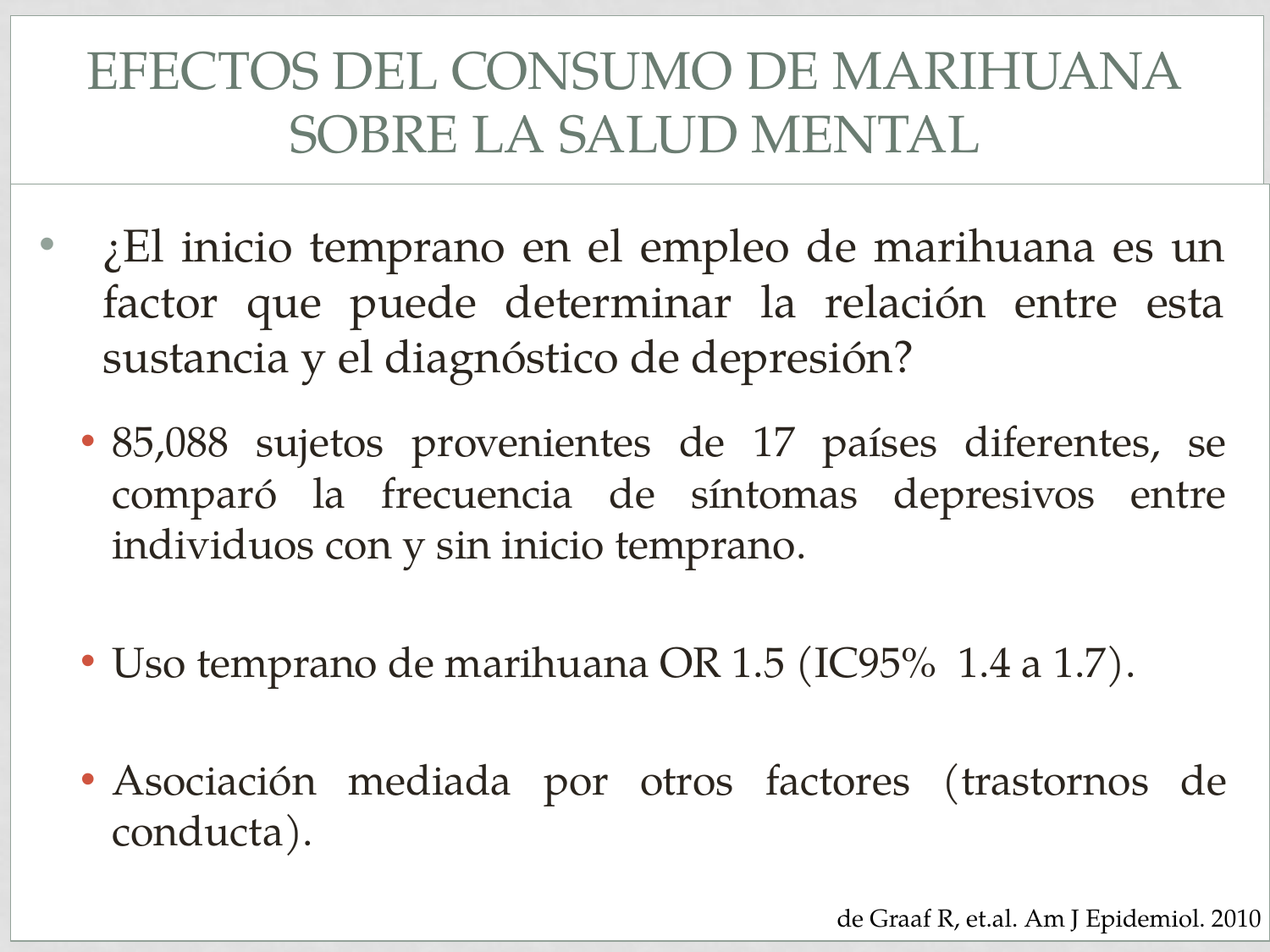

# Efectos del consumo de marihuana sobre la salud mental
¿El inicio temprano en el empleo de marihuana es un factor que puede determinar la relación entre esta sustancia y el diagnóstico de depresión?

85,088 sujetos provenientes de 17 países diferentes, se comparó la frecuencia de síntomas depresivos entre individuos con y sin inicio temprano.

Uso temprano de marihuana OR 1.5 (IC95%  1.4 a 1.7).

Asociación mediada por otros factores (trastornos de conducta).

de Graaf R, et.al. Am J Epidemiol. 2010